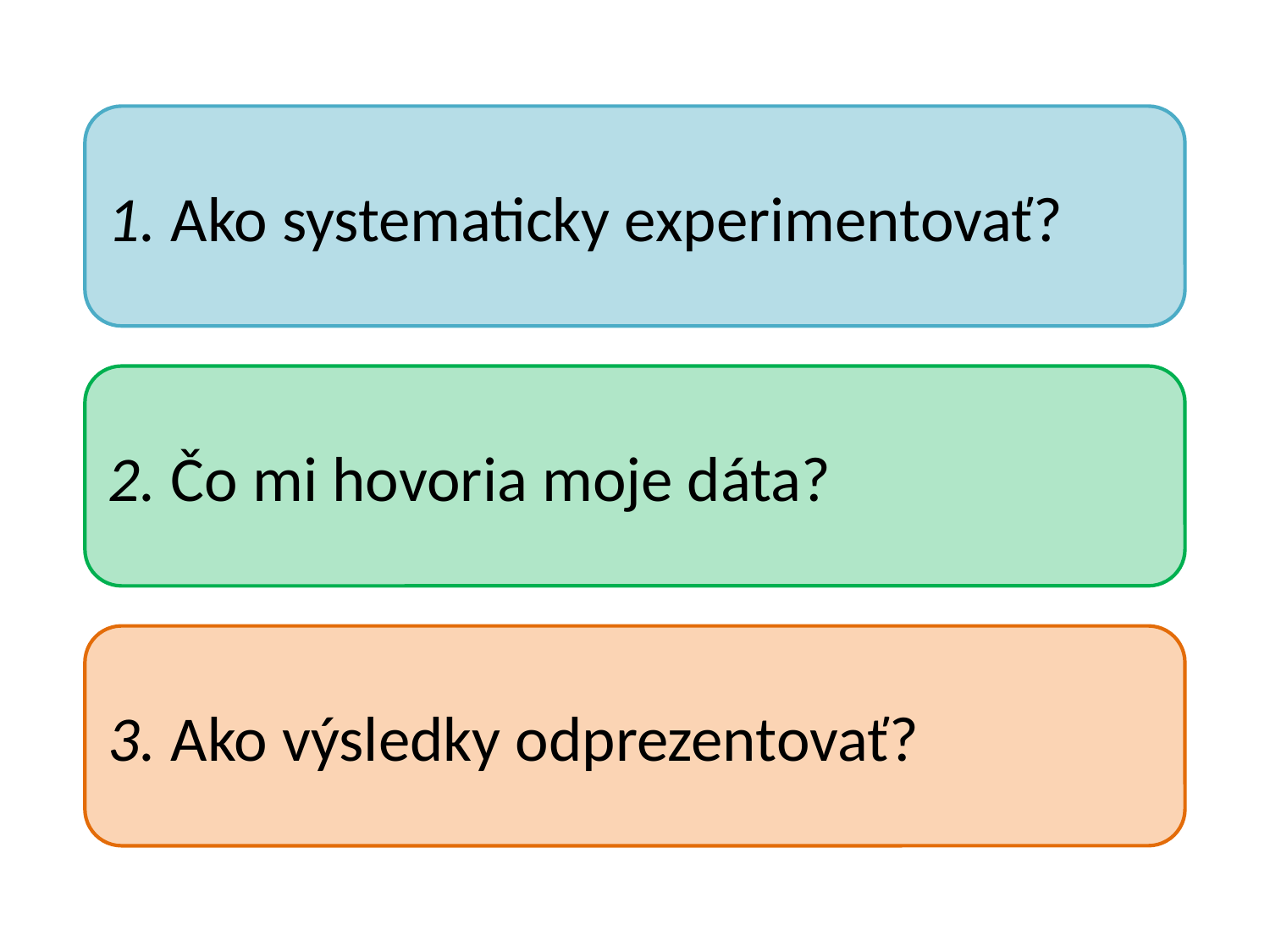

1. Ako systematicky experimentovať?
2. Čo mi hovoria moje dáta?
3. Ako výsledky odprezentovať?